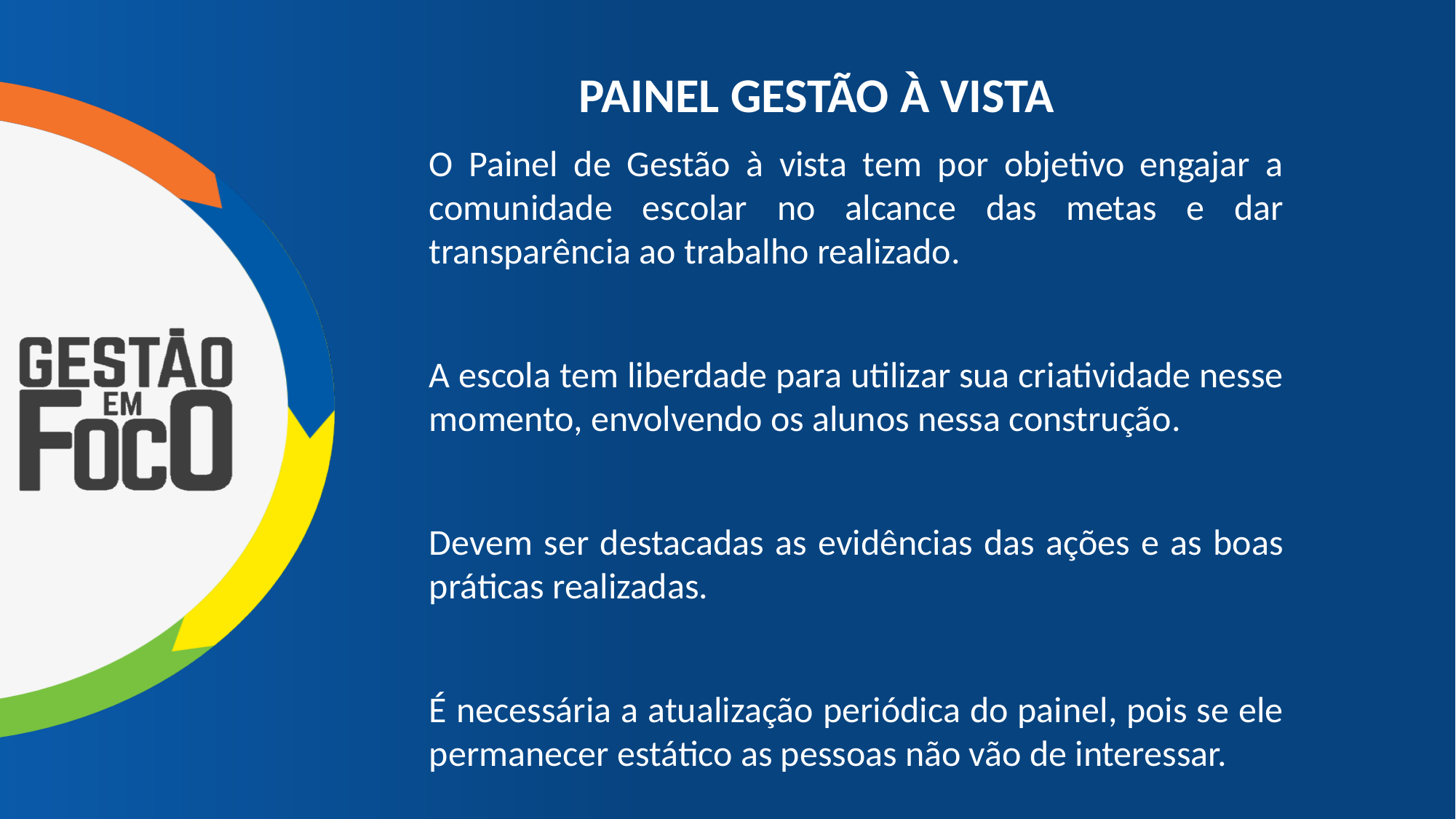

# PAINEL GESTÃO À VISTA
O Painel de Gestão à vista tem por objetivo engajar a comunidade escolar no alcance das metas e dar transparência ao trabalho realizado.

A escola tem liberdade para utilizar sua criatividade nesse momento, envolvendo os alunos nessa construção.

Devem ser destacadas as evidências das ações e as boas práticas realizadas.

É necessária a atualização periódica do painel, pois se ele permanecer estático as pessoas não vão de interessar.